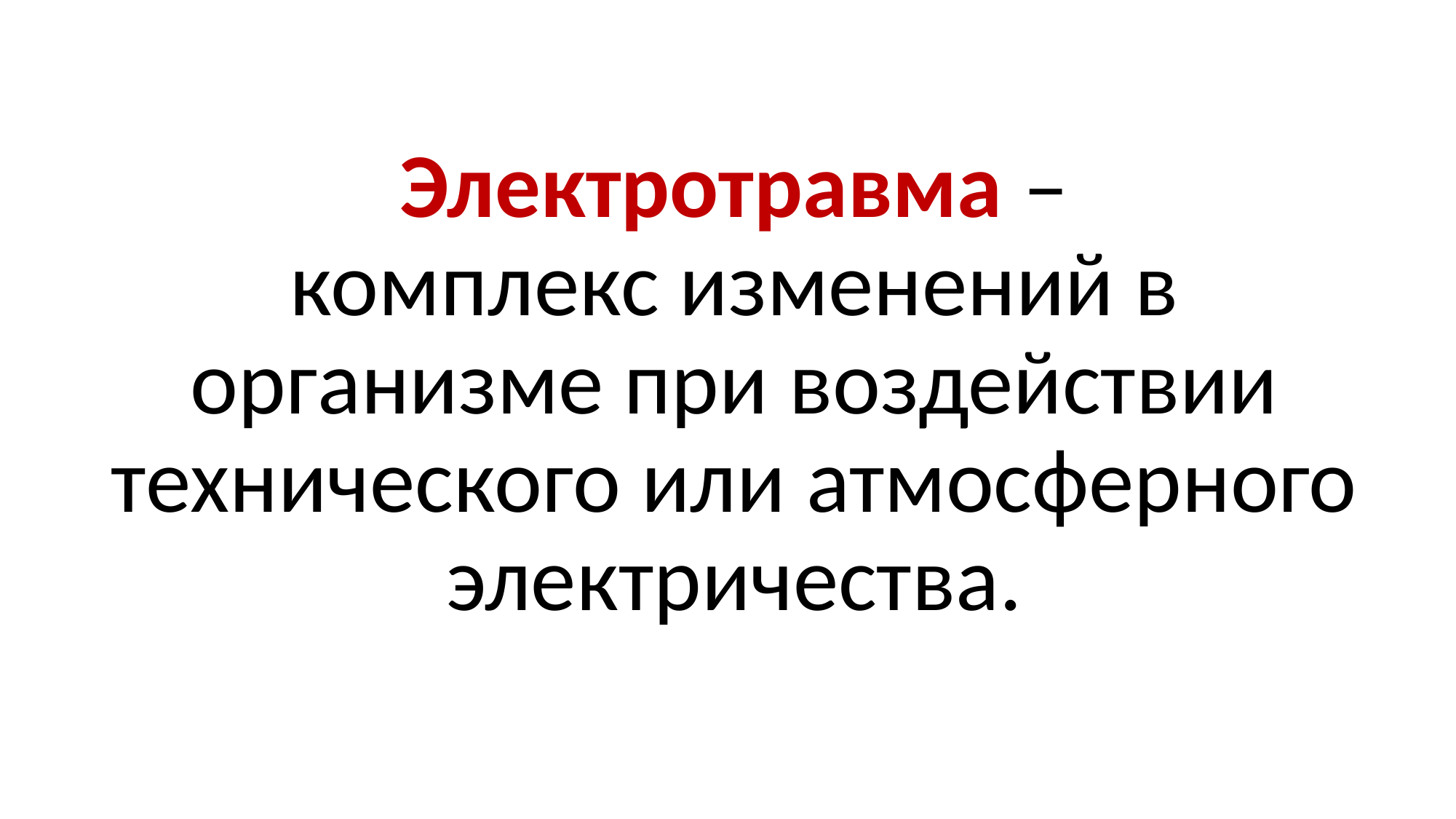

# Электротравма – комплекс изменений в организме при воздействии технического или атмосферного электричества.